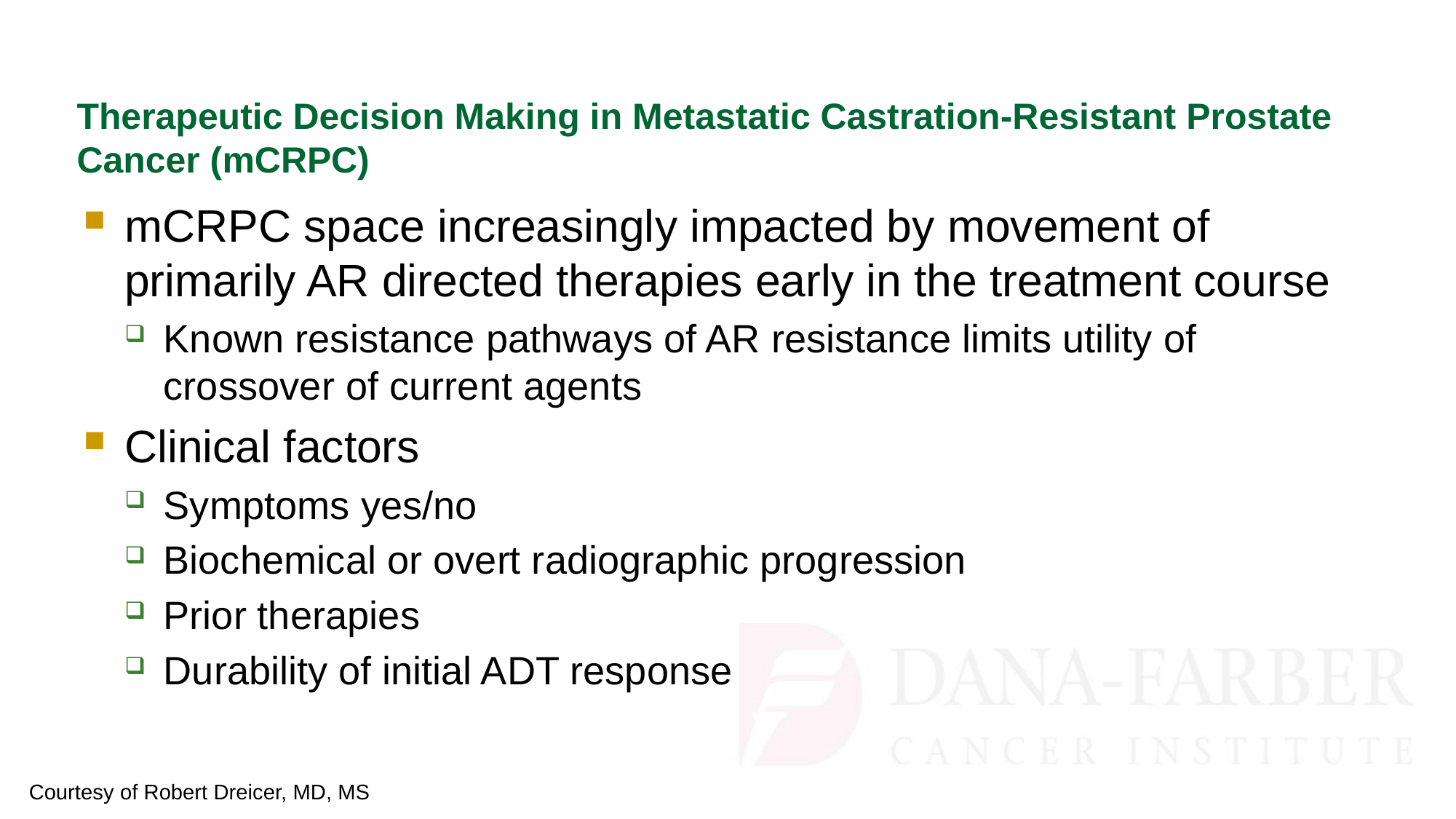

# Therapeutic Decision Making in Metastatic Castration-Resistant Prostate Cancer (mCRPC)
mCRPC space increasingly impacted by movement of primarily AR directed therapies early in the treatment course
Known resistance pathways of AR resistance limits utility of crossover of current agents
Clinical factors
Symptoms yes/no
Biochemical or overt radiographic progression
Prior therapies
Durability of initial ADT response
Courtesy of Robert Dreicer, MD, MS